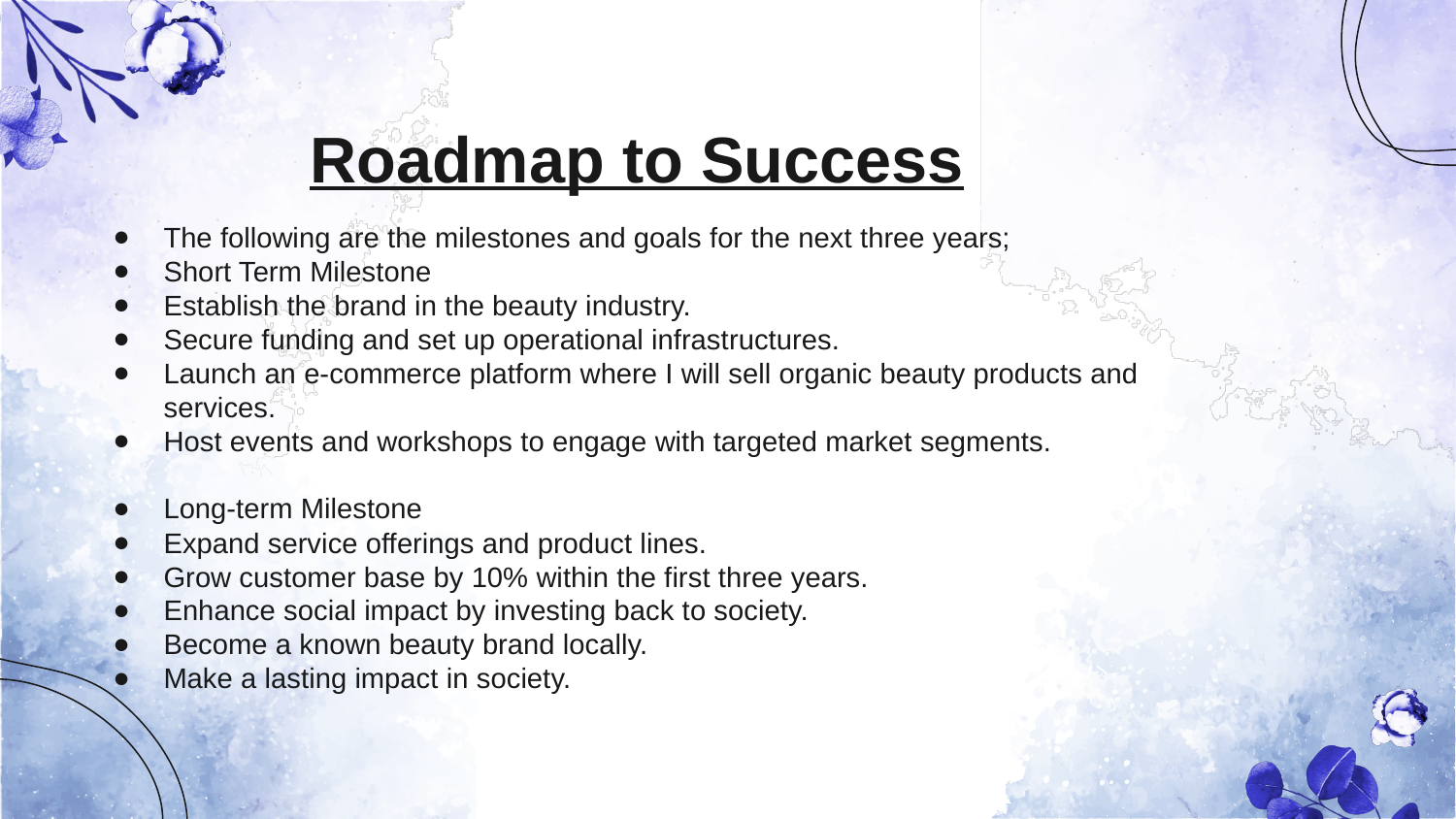

# Roadmap to Success
The following are the milestones and goals for the next three years;
Short Term Milestone
Establish the brand in the beauty industry.
Secure funding and set up operational infrastructures.
Launch an e-commerce platform where I will sell organic beauty products and services.
Host events and workshops to engage with targeted market segments.

Long-term Milestone
Expand service offerings and product lines.
Grow customer base by 10% within the first three years.
Enhance social impact by investing back to society.
Become a known beauty brand locally.
Make a lasting impact in society.